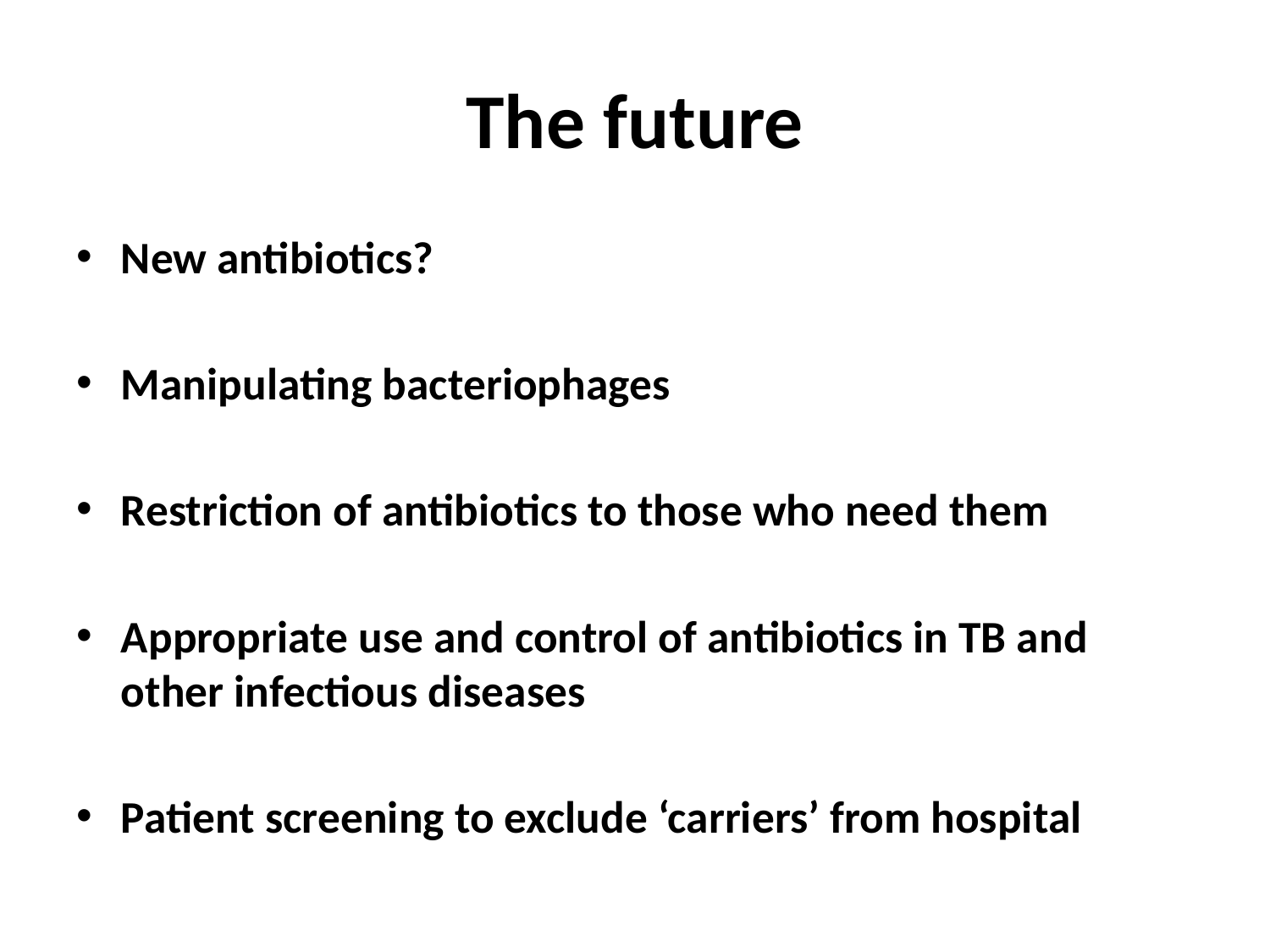

# The future
New antibiotics?

Manipulating bacteriophages

Restriction of antibiotics to those who need them

Appropriate use and control of antibiotics in TB and other infectious diseases

Patient screening to exclude ‘carriers’ from hospital